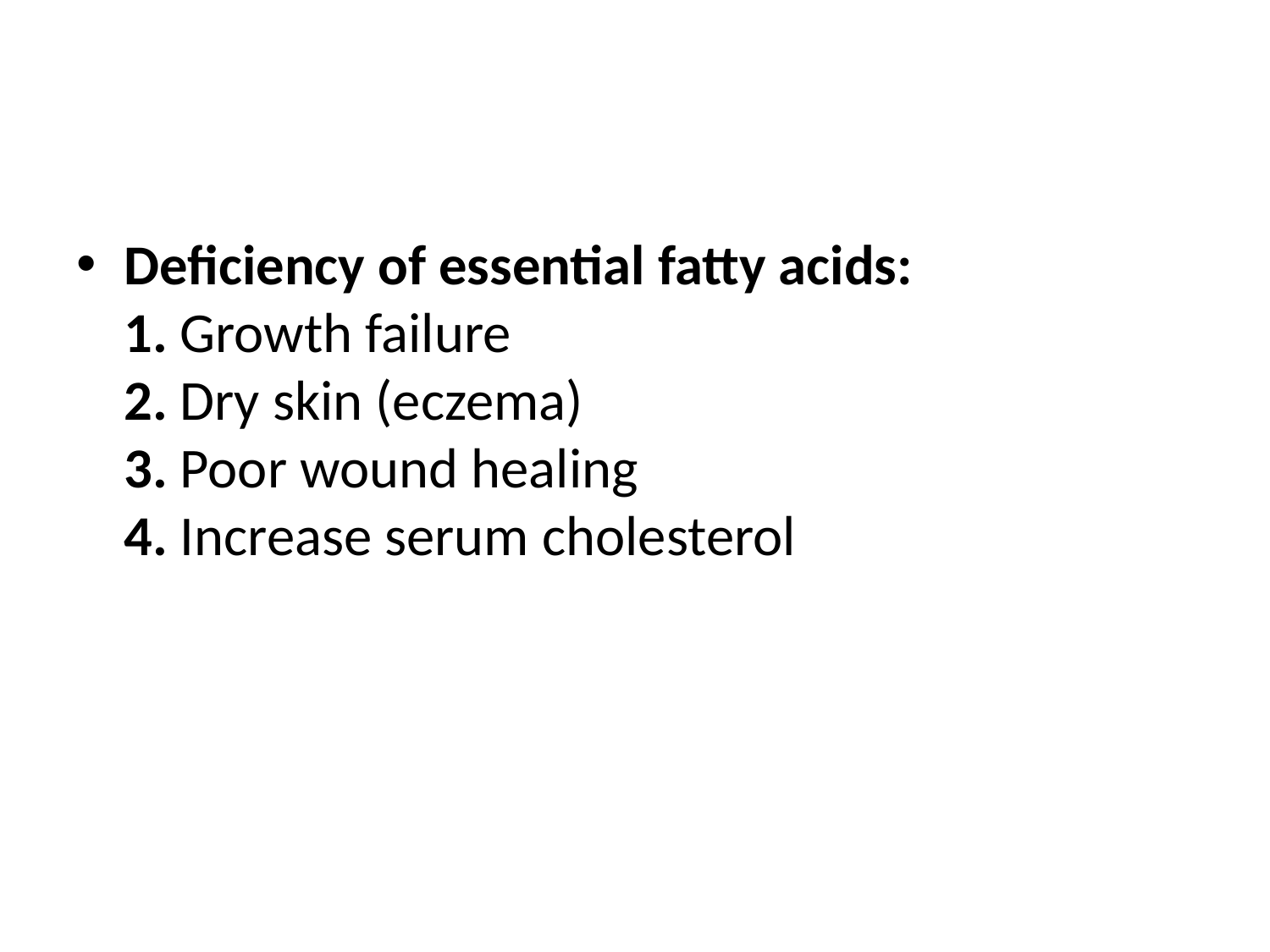

#
Deficiency of essential fatty acids:
1. Growth failure
2. Dry skin (eczema)
3. Poor wound healing
4. Increase serum cholesterol